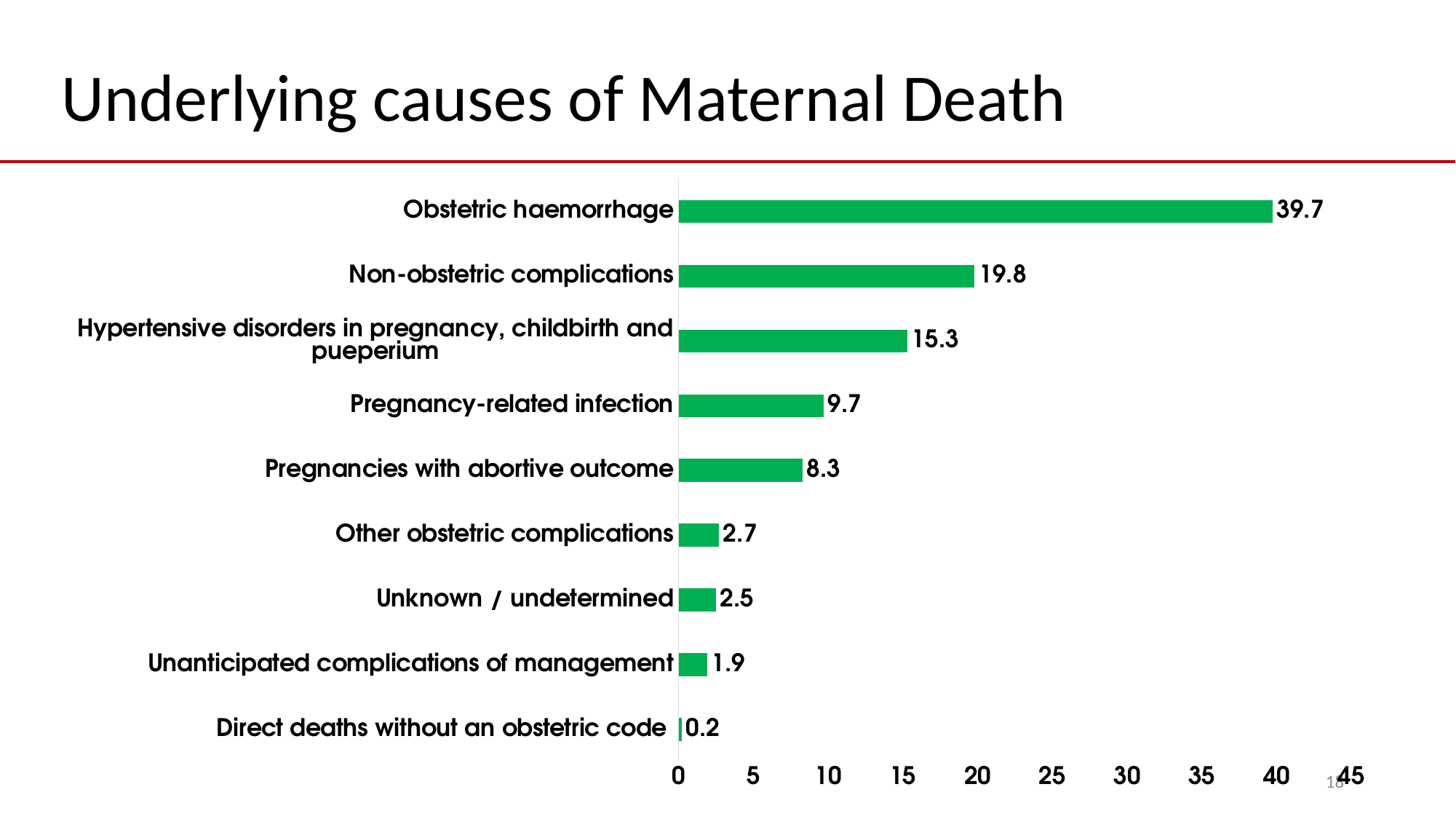

# Underlying causes of Maternal Death

### Chart

| Category | Series 1 |
|---|---|
| Direct deaths without an obstetric code  | 0.2 |
| Unanticipated complications of management | 1.9000000000000001 |
| Unknown / undetermined | 2.5 |
| Other obstetric complications | 2.7 |
| Pregnancies with abortive outcome | 8.3 |
| Pregnancy-related infection | 9.700000000000001 |
| Hypertensive disorders in pregnancy, childbirth and pueperium | 15.3 |
| Non-obstetric complications | 19.8 |
| Obstetric haemorrhage | 39.7 |
18